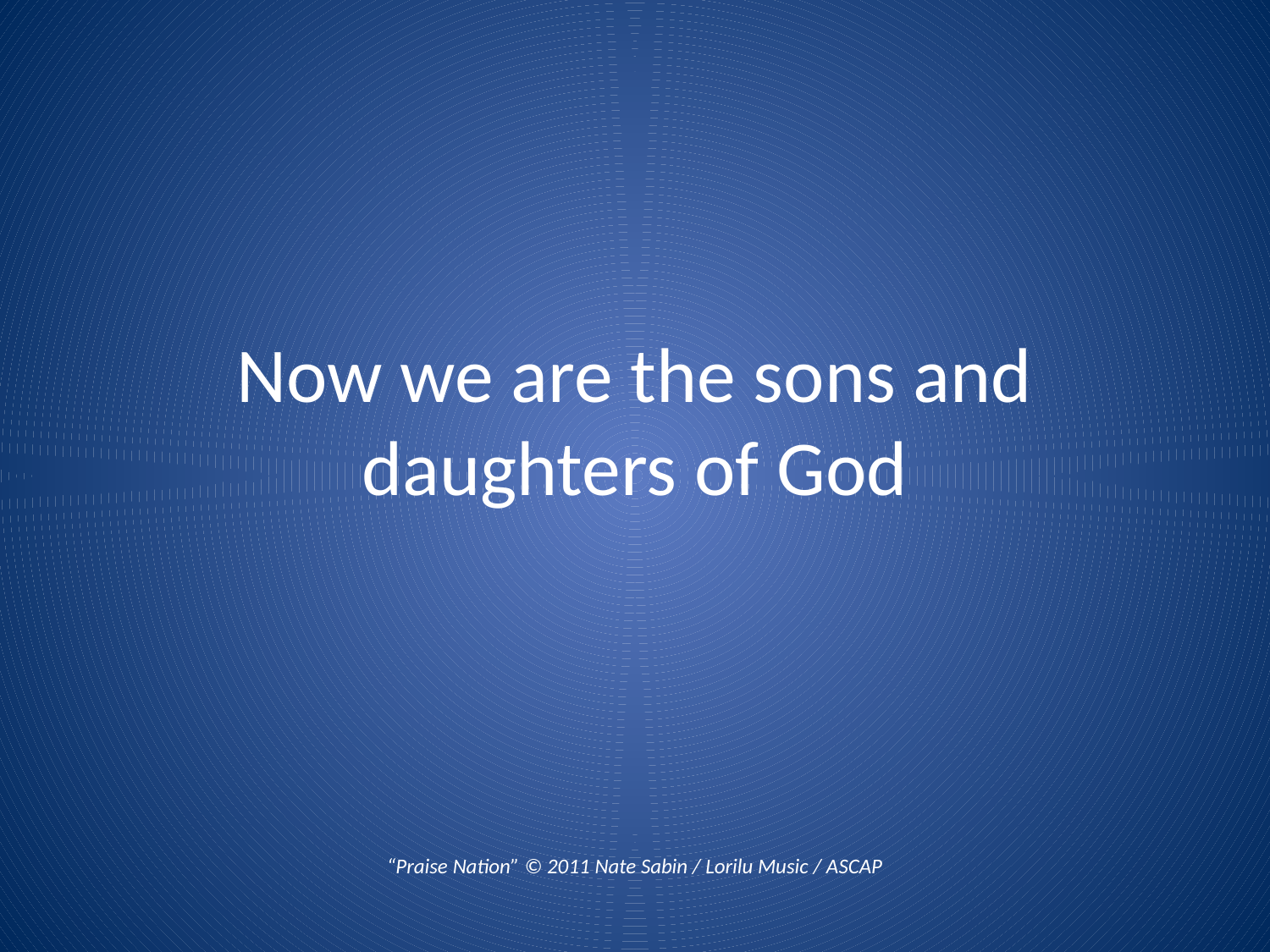

# Now we are the sons and daughters of God
“Praise Nation” © 2011 Nate Sabin / Lorilu Music / ASCAP